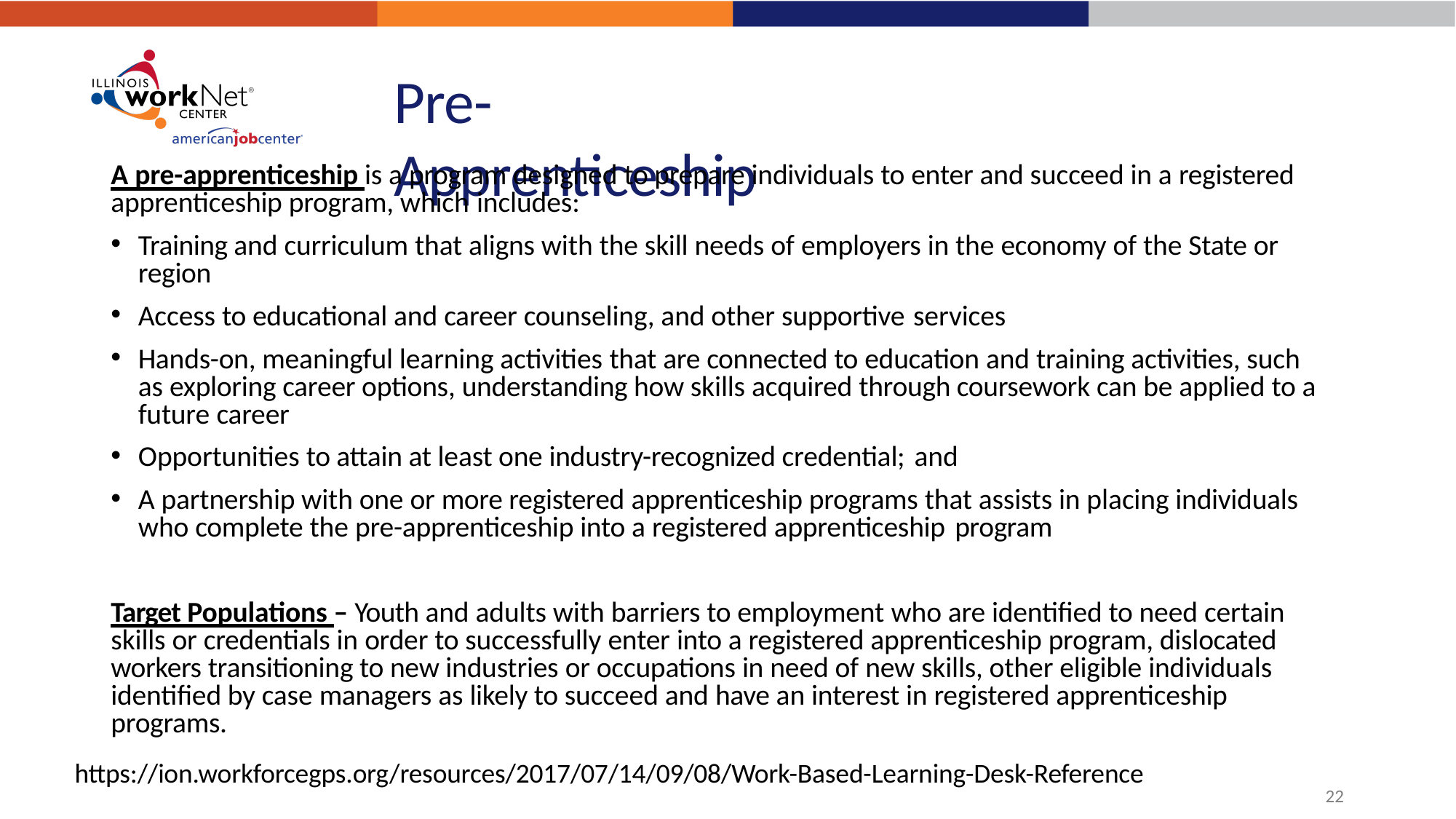

# Pre-Apprenticeship
A pre-apprenticeship is a program designed to prepare individuals to enter and succeed in a registered  apprenticeship program, which includes:
Training and curriculum that aligns with the skill needs of employers in the economy of the State or  region
Access to educational and career counseling, and other supportive services
Hands-on, meaningful learning activities that are connected to education and training activities, such  as exploring career options, understanding how skills acquired through coursework can be applied to a  future career
Opportunities to attain at least one industry-recognized credential; and
A partnership with one or more registered apprenticeship programs that assists in placing individuals  who complete the pre-apprenticeship into a registered apprenticeship program

Target Populations – Youth and adults with barriers to employment who are identified to need certain  skills or credentials in order to successfully enter into a registered apprenticeship program, dislocated  workers transitioning to new industries or occupations in need of new skills, other eligible individuals  identified by case managers as likely to succeed and have an interest in registered apprenticeship  programs.
https://ion.workforcegps.org/resources/2017/07/14/09/08/Work-Based-Learning-Desk-Reference
22